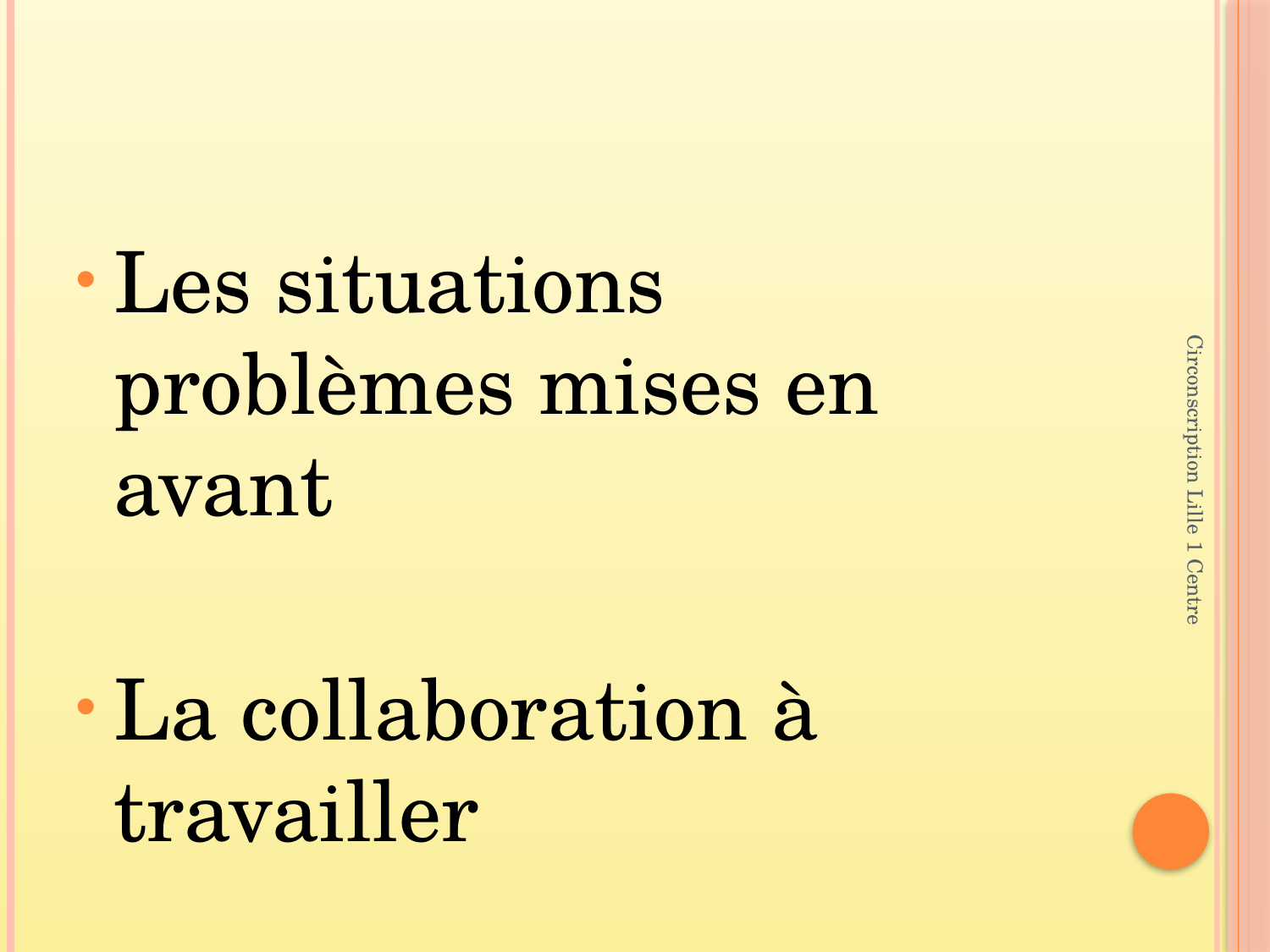

#
Les situations problèmes mises en avant

La collaboration à travailler
Circonscription Lille 1 Centre